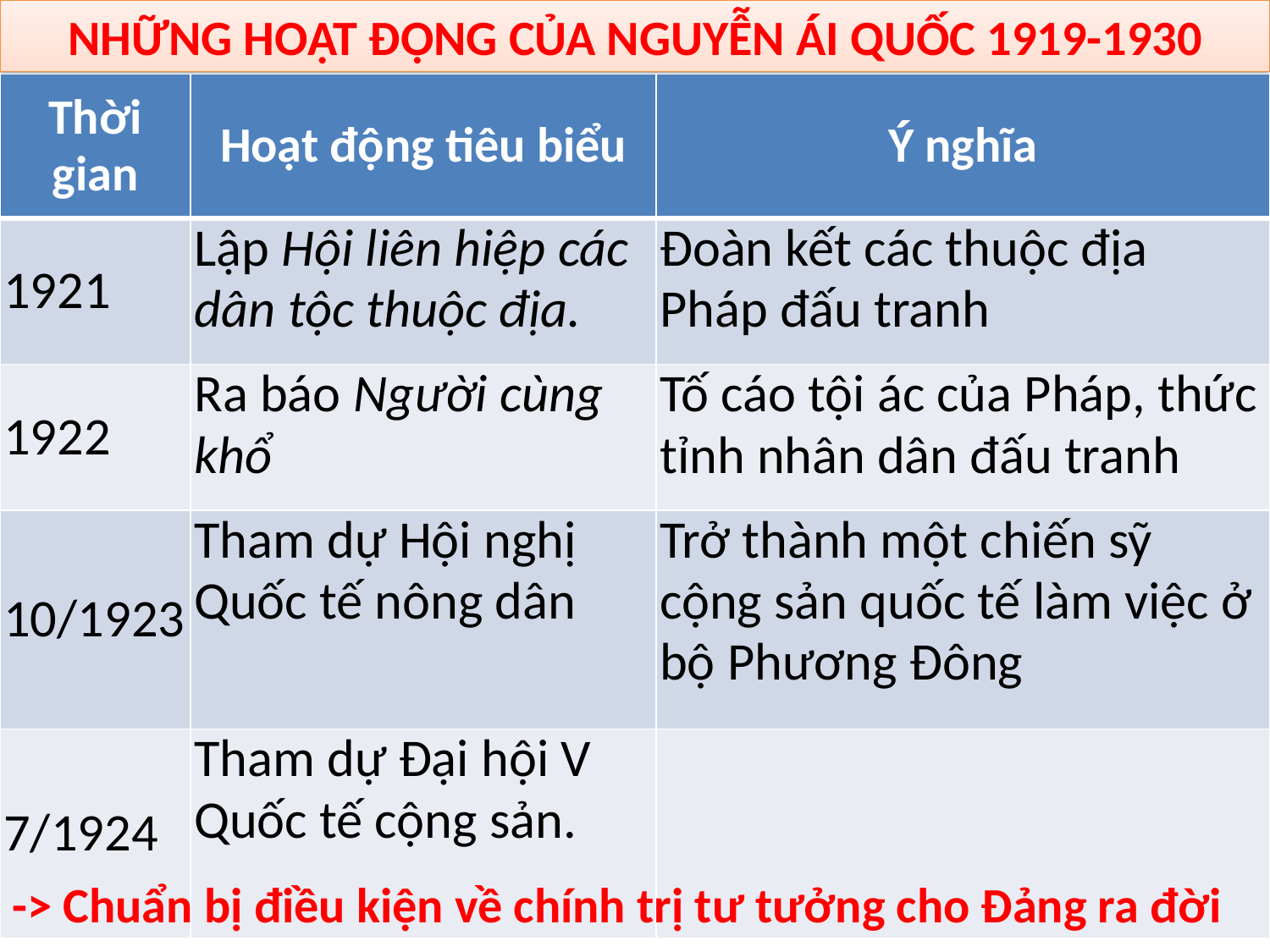

NHỮNG HOẠT ĐỘNG CỦA NGUYỄN ÁI QUỐC 1919-1930
| Thời gian | Hoạt động tiêu biểu | Ý nghĩa |
| --- | --- | --- |
| 1921 | Lập Hội liên hiệp các dân tộc thuộc địa. | Đoàn kết các thuộc địa Pháp đấu tranh |
| 1922 | Ra báo Người cùng khổ | Tố cáo tội ác của Pháp, thức tỉnh nhân dân đấu tranh |
| 10/1923 | Tham dự Hội nghị Quốc tế nông dân | Trở thành một chiến sỹ cộng sản quốc tế làm việc ở bộ Phương Đông |
| 7/1924 | Tham dự Đại hội V Quốc tế cộng sản. |  |
-> Chuẩn bị điều kiện về chính trị tư tưởng cho Đảng ra đời